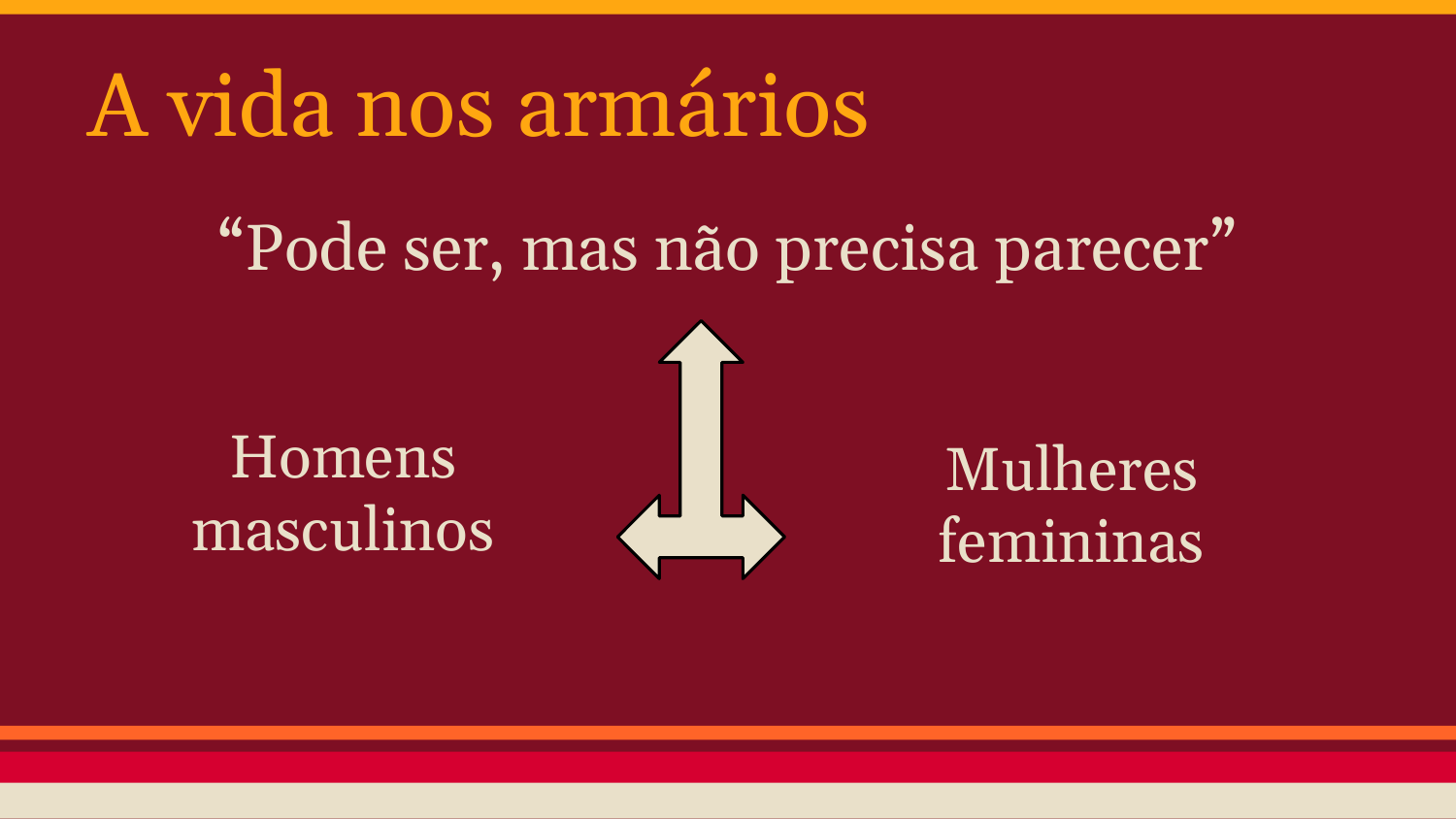

# A vida nos armários
“Pode ser, mas não precisa parecer”

Homens masculinos
Mulheres femininas